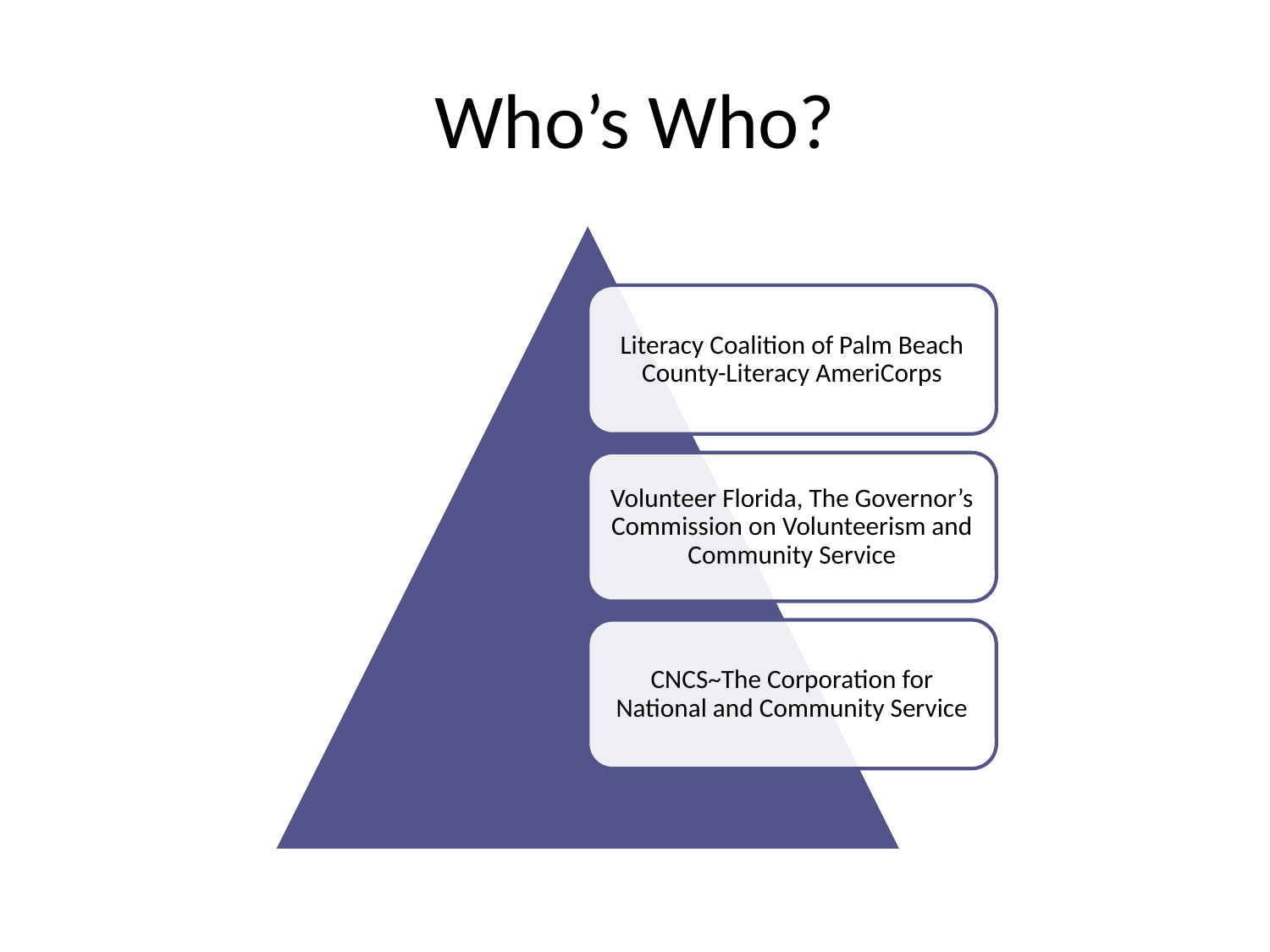

# Who’s Who?
Literacy Coalition of Palm Beach County-Literacy AmeriCorps
Volunteer Florida, The Governor’s Commission on Volunteerism and Community Service
CNCS~The Corporation for National and Community Service